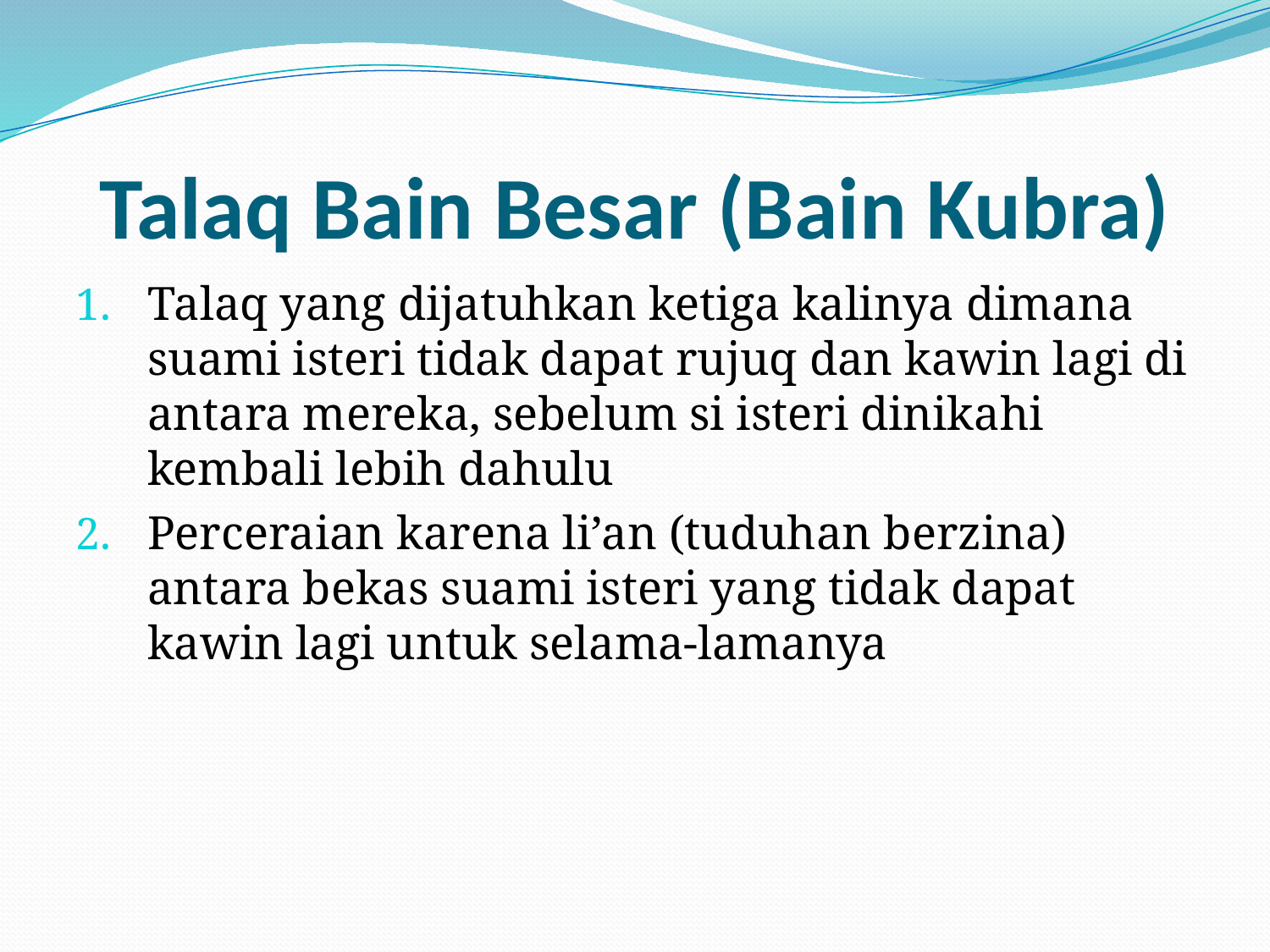

# Talaq Bain Besar (Bain Kubra)
Talaq yang dijatuhkan ketiga kalinya dimana suami isteri tidak dapat rujuq dan kawin lagi di antara mereka, sebelum si isteri dinikahi kembali lebih dahulu
Perceraian karena li’an (tuduhan berzina) antara bekas suami isteri yang tidak dapat kawin lagi untuk selama-lamanya